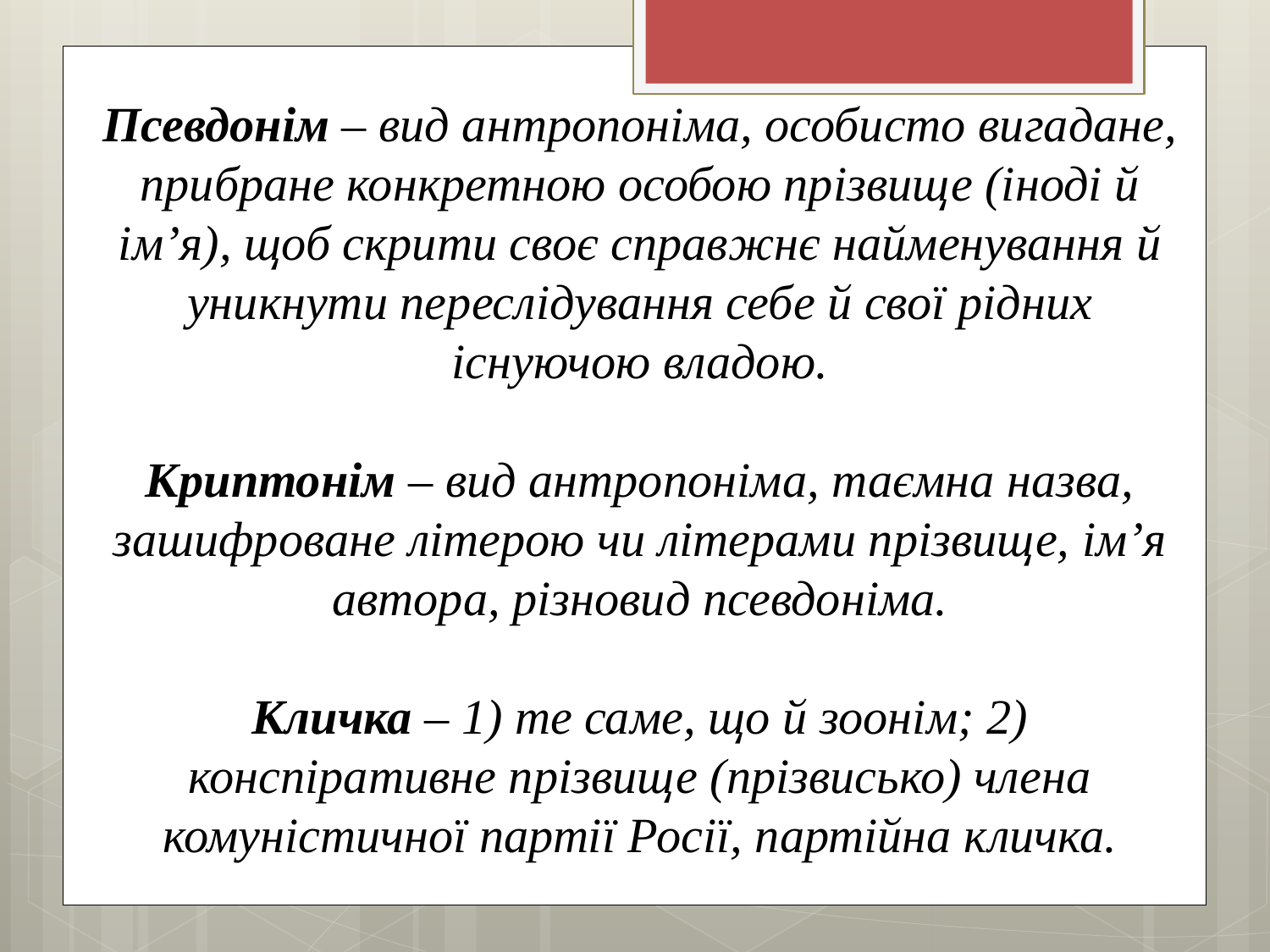

Псевдонім – вид антропоніма, особисто вигадане, прибране конкретною особою прізвище (іноді й ім’я), щоб скрити своє справжнє найменування й уникнути переслідування себе й свої рідних існуючою владою.

Криптонім – вид антропоніма, таємна назва, зашифроване літерою чи літерами прізвище, ім’я автора, різновид псевдоніма.

Кличка – 1) те саме, що й зоонім; 2) конспіративне прізвище (прізвисько) члена комуністичної партії Росії, партійна кличка.